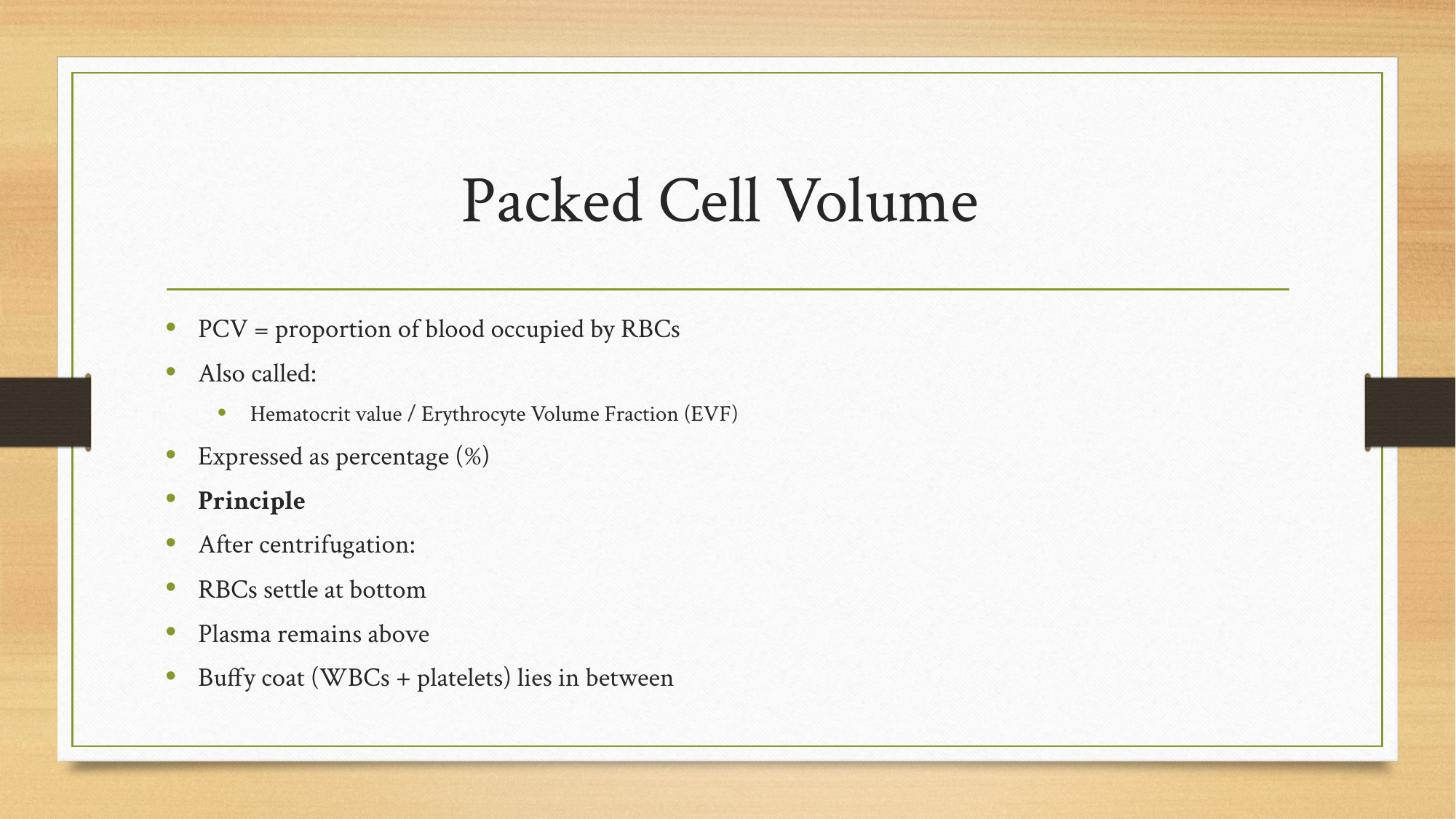

# Packed Cell Volume
PCV = proportion of blood occupied by RBCs
Also called:
Hematocrit value / Erythrocyte Volume Fraction (EVF)
Expressed as percentage (%)
Principle
After centrifugation:
RBCs settle at bottom
Plasma remains above
Buffy coat (WBCs + platelets) lies in between